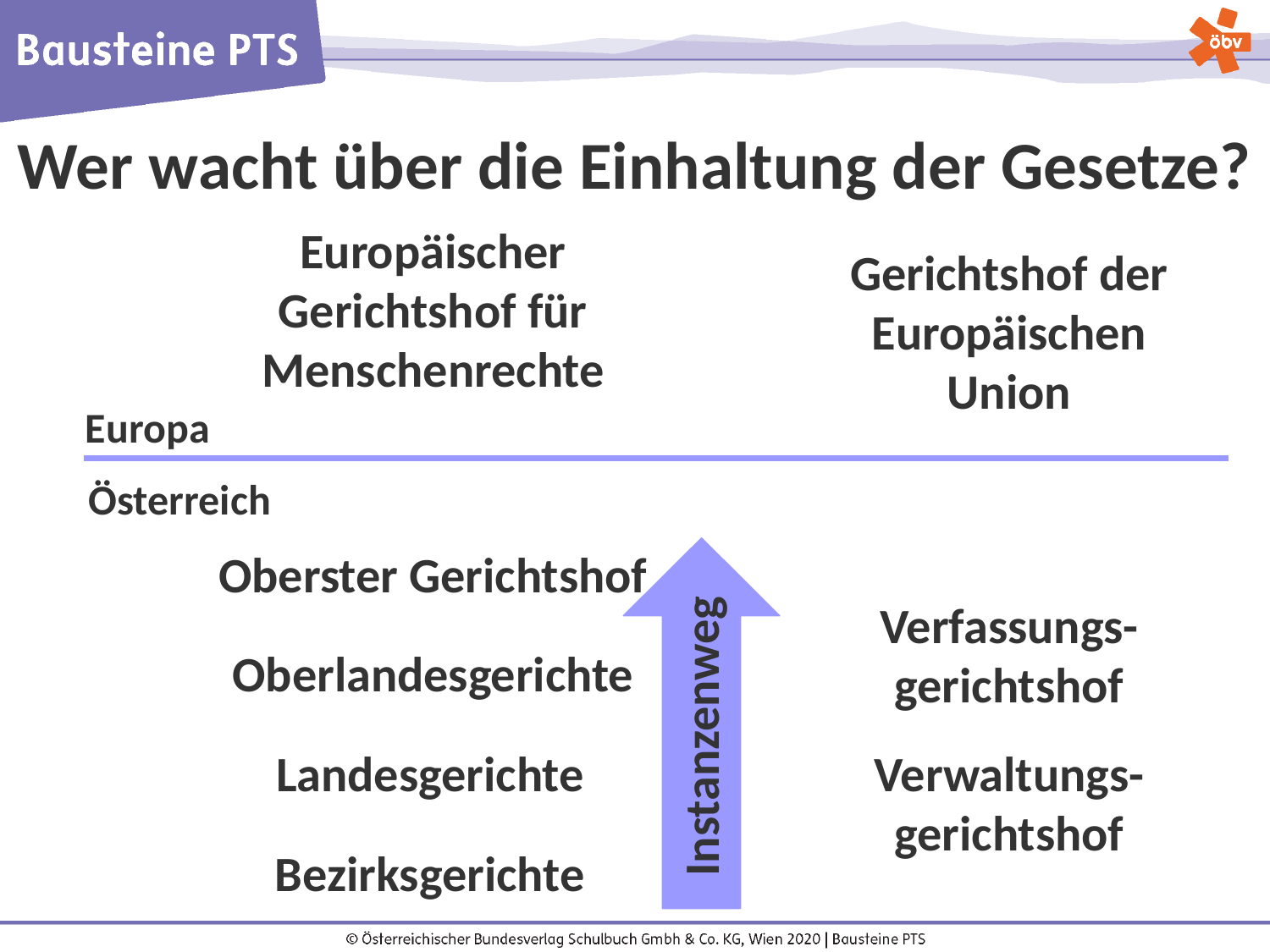

Wer wacht über die Einhaltung der Gesetze?
Europäischer Gerichtshof für Menschenrechte
Gerichtshof der Europäischen Union
Europa
Österreich
Oberster Gerichtshof

Verfassungs-gerichtshof
Oberlandesgerichte
Instanzenweg
Landesgerichte
Verwaltungs-gerichtshof
Bezirksgerichte